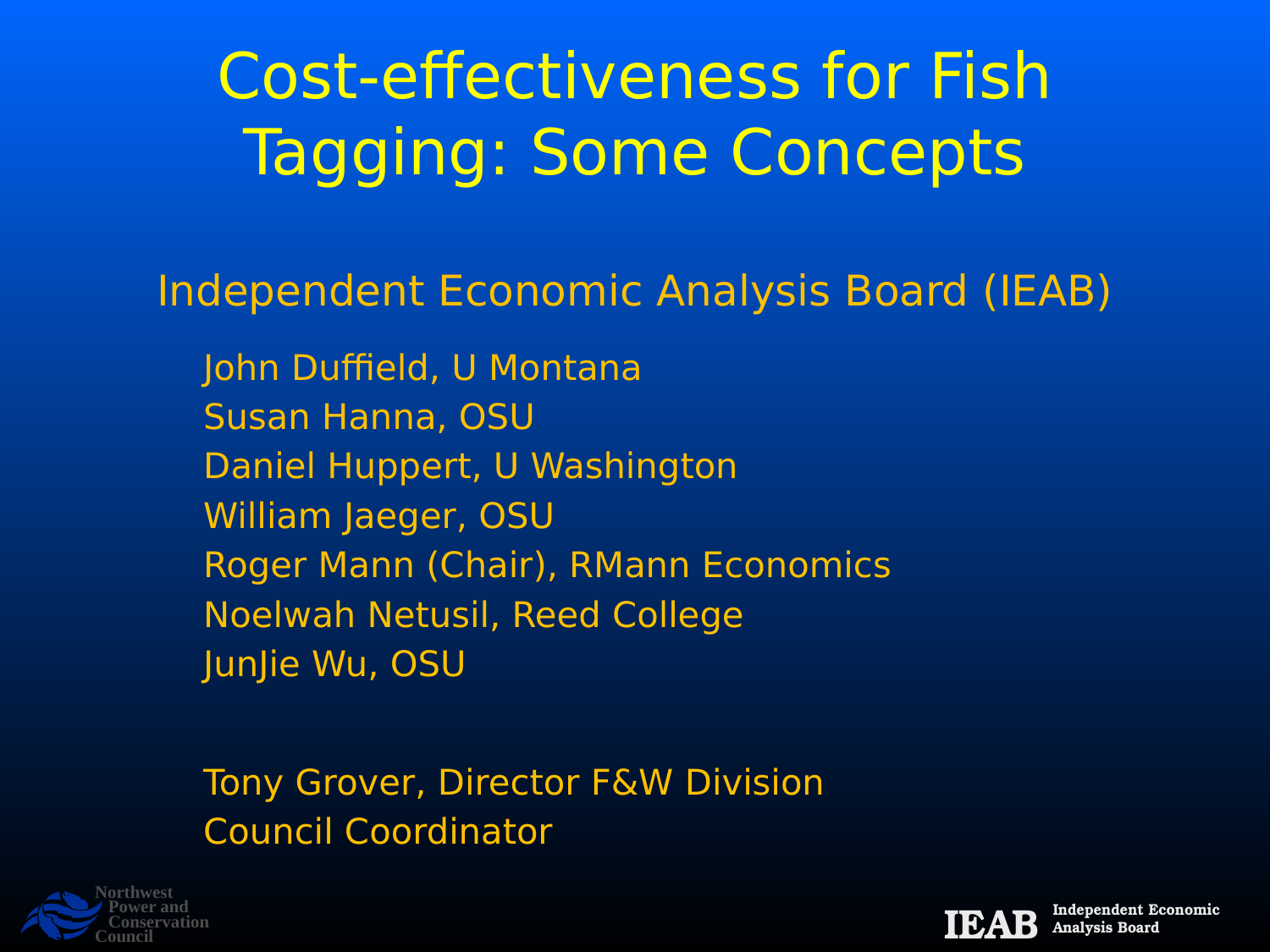

# Cost-effectiveness for Fish Tagging: Some Concepts Independent Economic Analysis Board (IEAB)
John Duffield, U Montana
Susan Hanna, OSU
Daniel Huppert, U Washington
William Jaeger, OSU
Roger Mann (Chair), RMann Economics
Noelwah Netusil, Reed College
JunJie Wu, OSU

Tony Grover, Director F&W Division
Council Coordinator